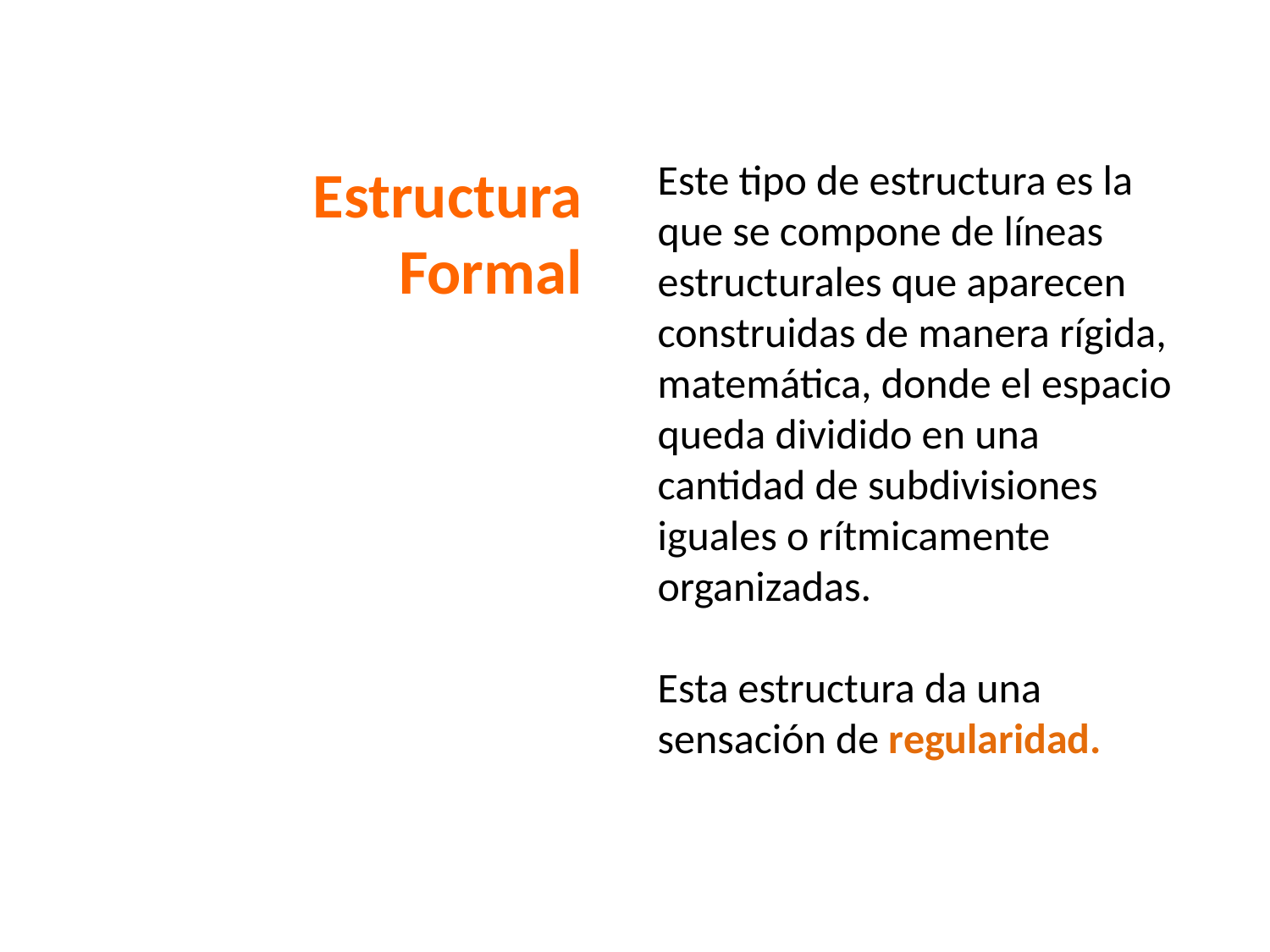

Este tipo de estructura es la que se compone de líneas estructurales que aparecen construidas de manera rígida, matemática, donde el espacio queda dividido en una cantidad de subdivisiones iguales o rítmicamente organizadas.

Esta estructura da una sensación de regularidad.

Estructura Formal